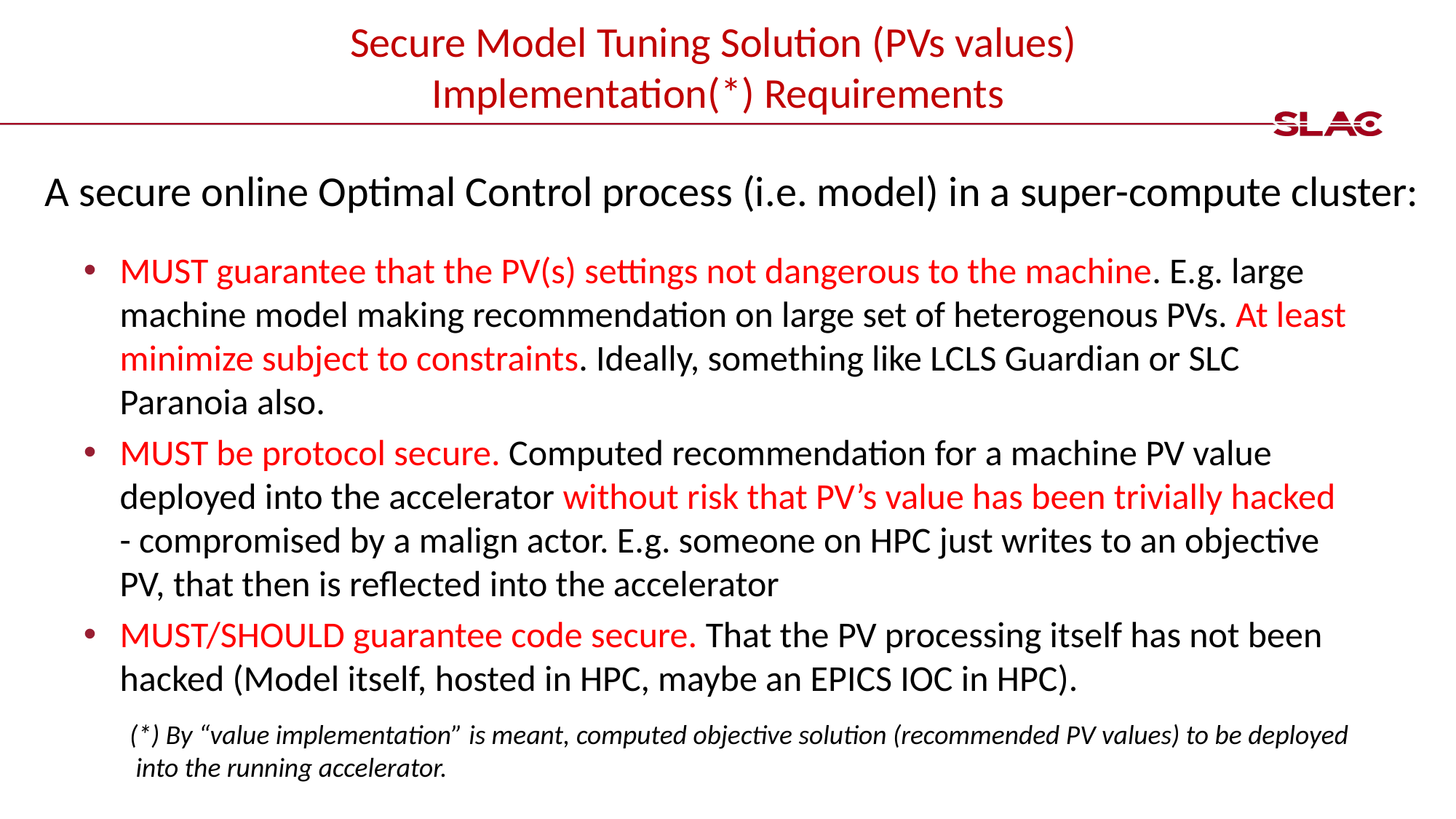

# Secure Model Tuning Solution (PVs values) Implementation(*) Requirements
A secure online Optimal Control process (i.e. model) in a super-compute cluster:
MUST guarantee that the PV(s) settings not dangerous to the machine. E.g. large machine model making recommendation on large set of heterogenous PVs. At least minimize subject to constraints. Ideally, something like LCLS Guardian or SLC Paranoia also.
MUST be protocol secure. Computed recommendation for a machine PV value deployed into the accelerator without risk that PV’s value has been trivially hacked - compromised by a malign actor. E.g. someone on HPC just writes to an objective PV, that then is reflected into the accelerator
MUST/SHOULD guarantee code secure. That the PV processing itself has not been hacked (Model itself, hosted in HPC, maybe an EPICS IOC in HPC).

(*) By “value implementation” is meant, computed objective solution (recommended PV values) to be deployed  into the running accelerator.